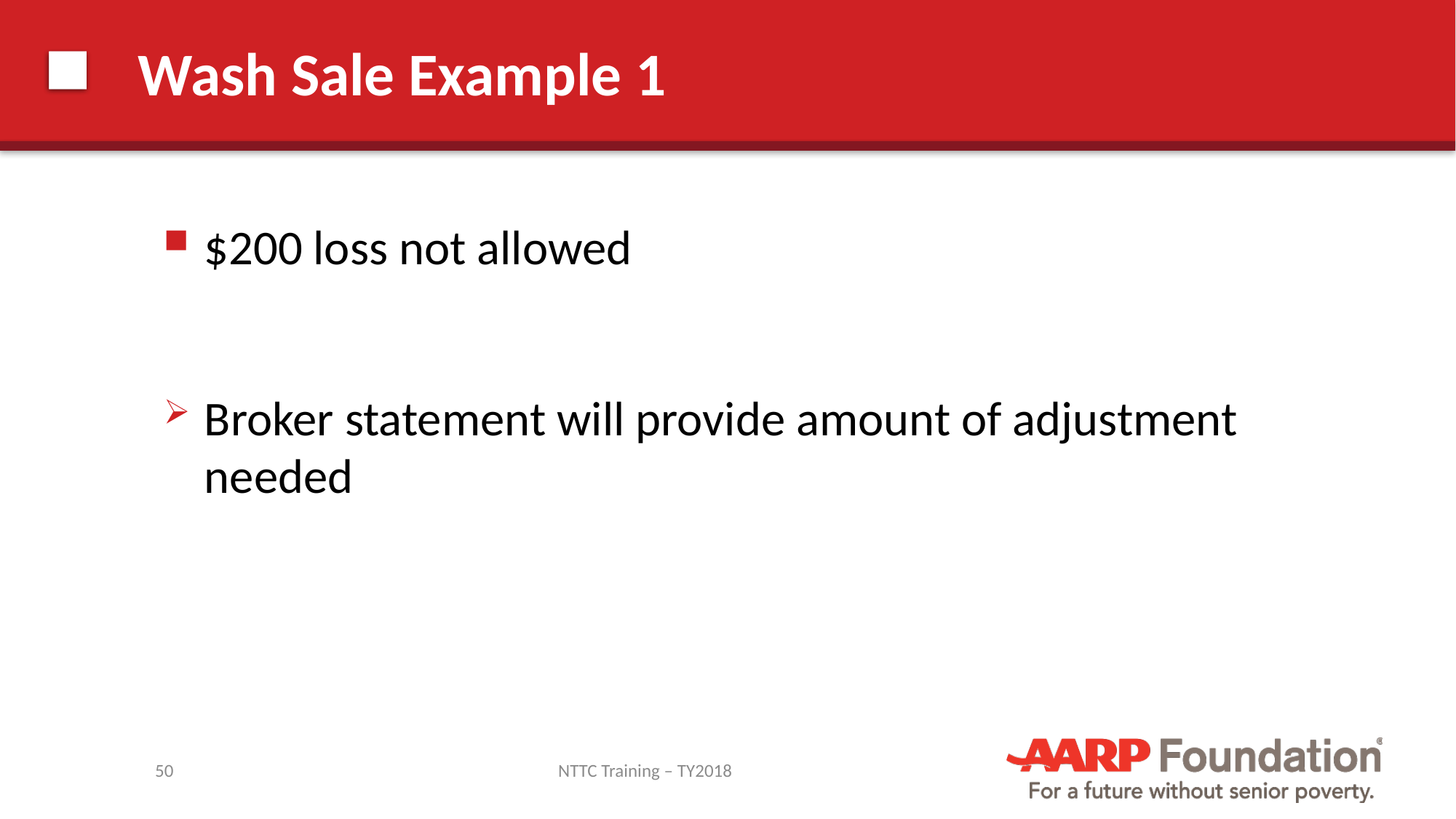

# Wash Sale Example 1
$200 loss not allowed

Broker statement will provide amount of adjustment needed
50
NTTC Training – TY2018